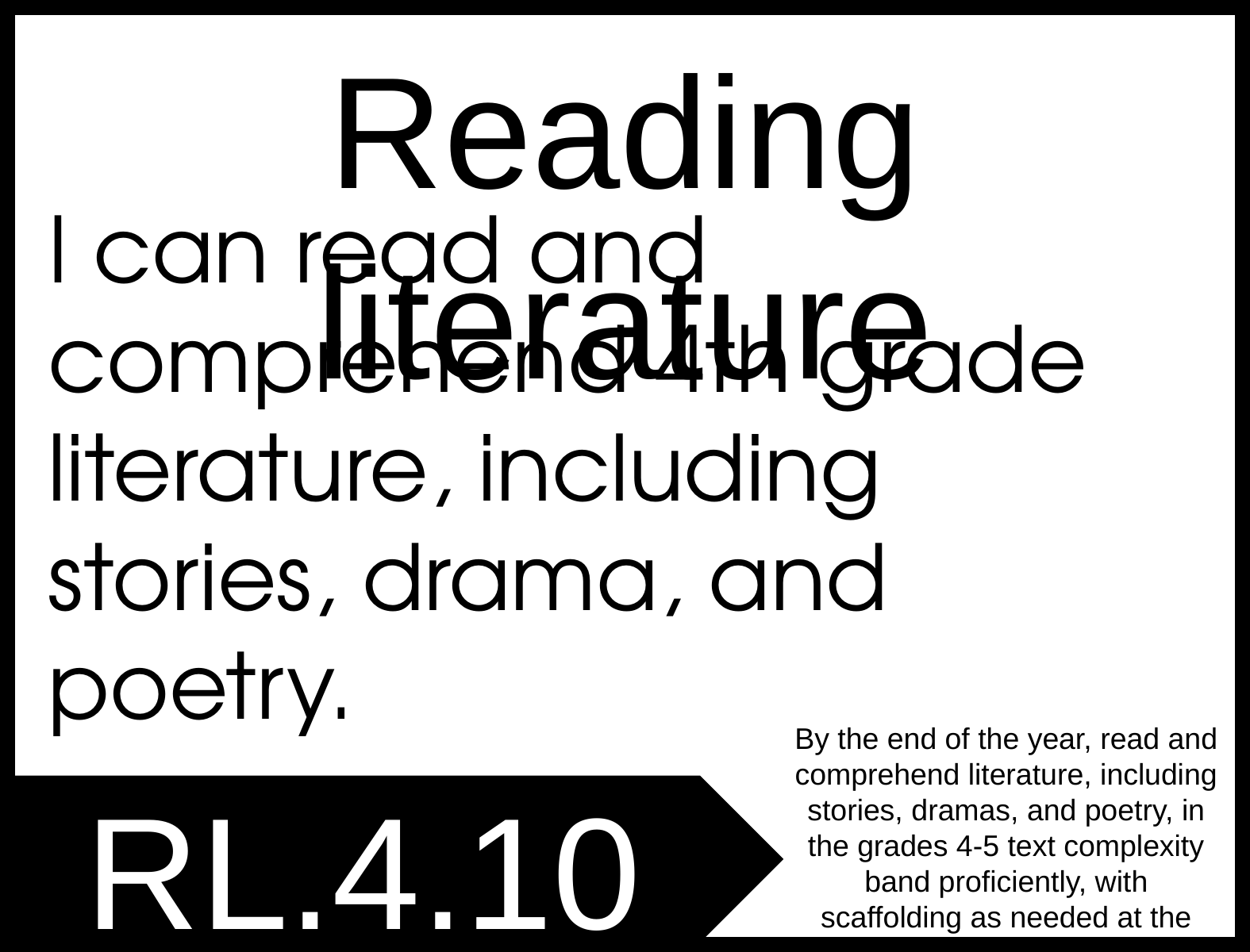

Reading literature
I can read and comprehend 4th grade literature, including stories, drama, and poetry.
By the end of the year, read and comprehend literature, including stories, dramas, and poetry, in the grades 4-5 text complexity band proficiently, with scaffolding as needed at the high end of the range.
RL.4.10